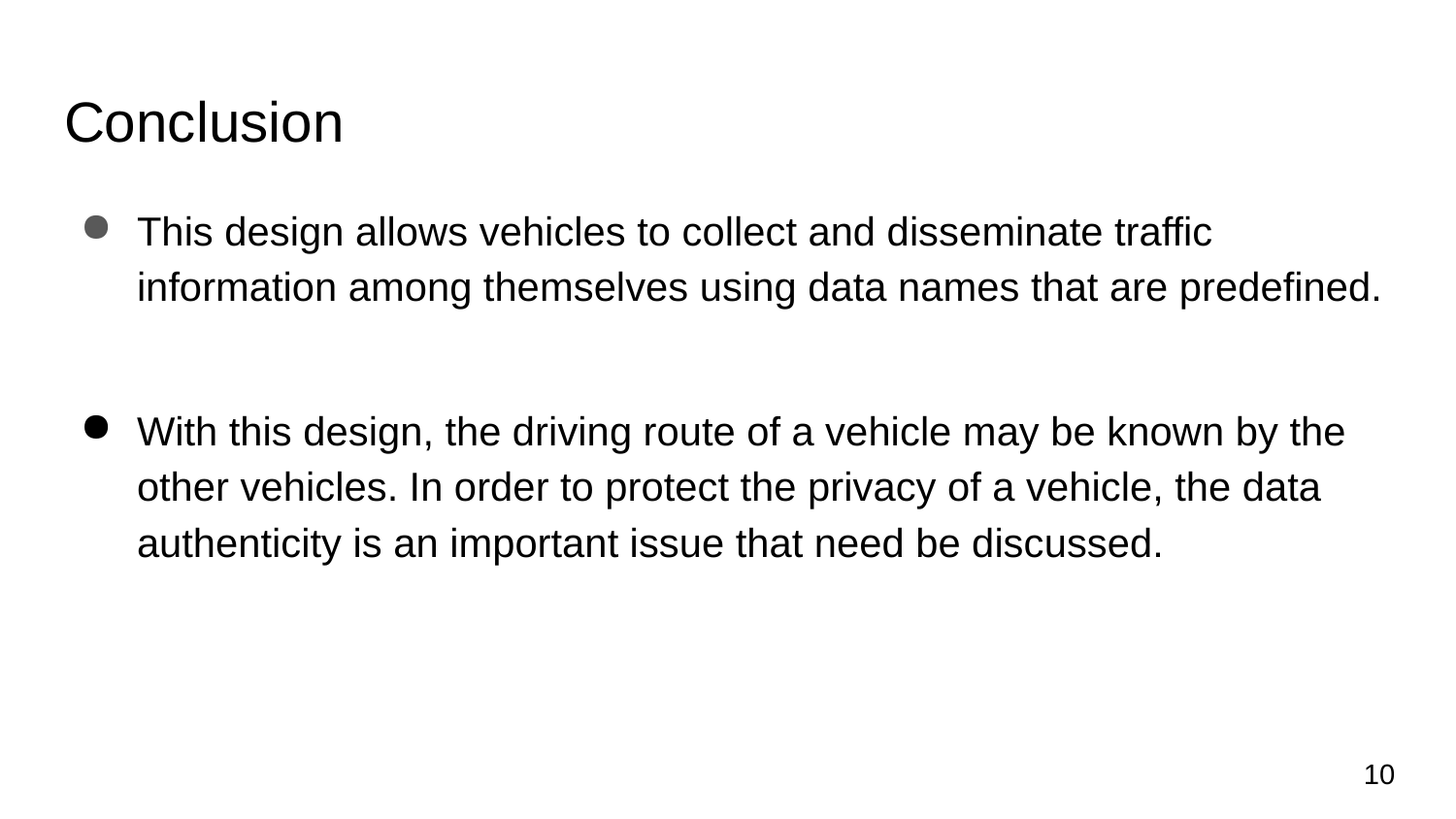

# Conclusion
This design allows vehicles to collect and disseminate traffic information among themselves using data names that are predefined.

With this design, the driving route of a vehicle may be known by the other vehicles. In order to protect the privacy of a vehicle, the data authenticity is an important issue that need be discussed.
10